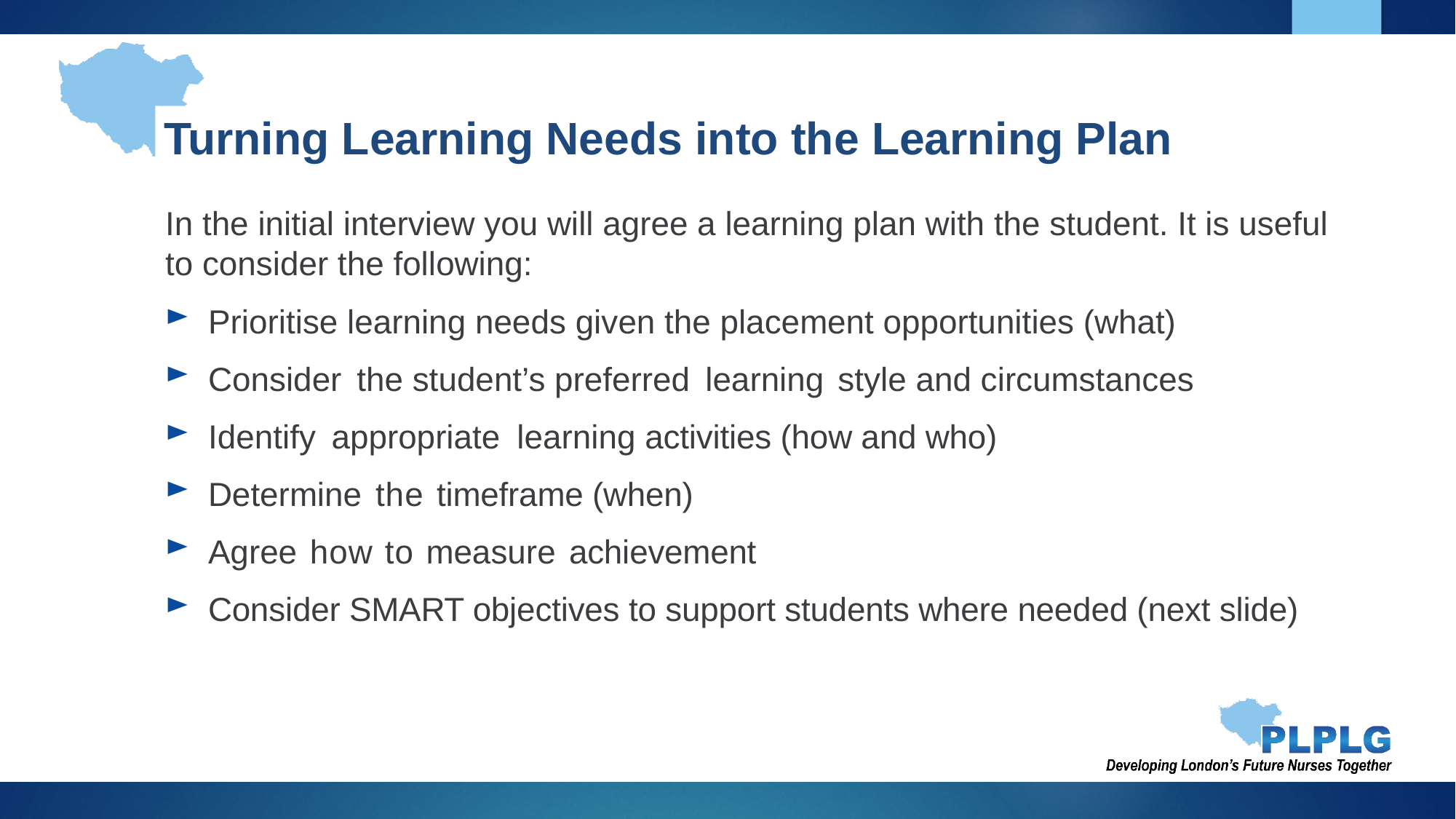

# Turning Learning Needs into the Learning Plan
In the initial interview you will agree a learning plan with the student. It is useful to consider the following:
Prioritise learning needs given the placement opportunities (what)
Consider the student’s preferred learning style and circumstances
Identify appropriate learning activities (how and who)
Determine the timeframe (when)
Agree how to measure achievement
Consider SMART objectives to support students where needed (next slide)